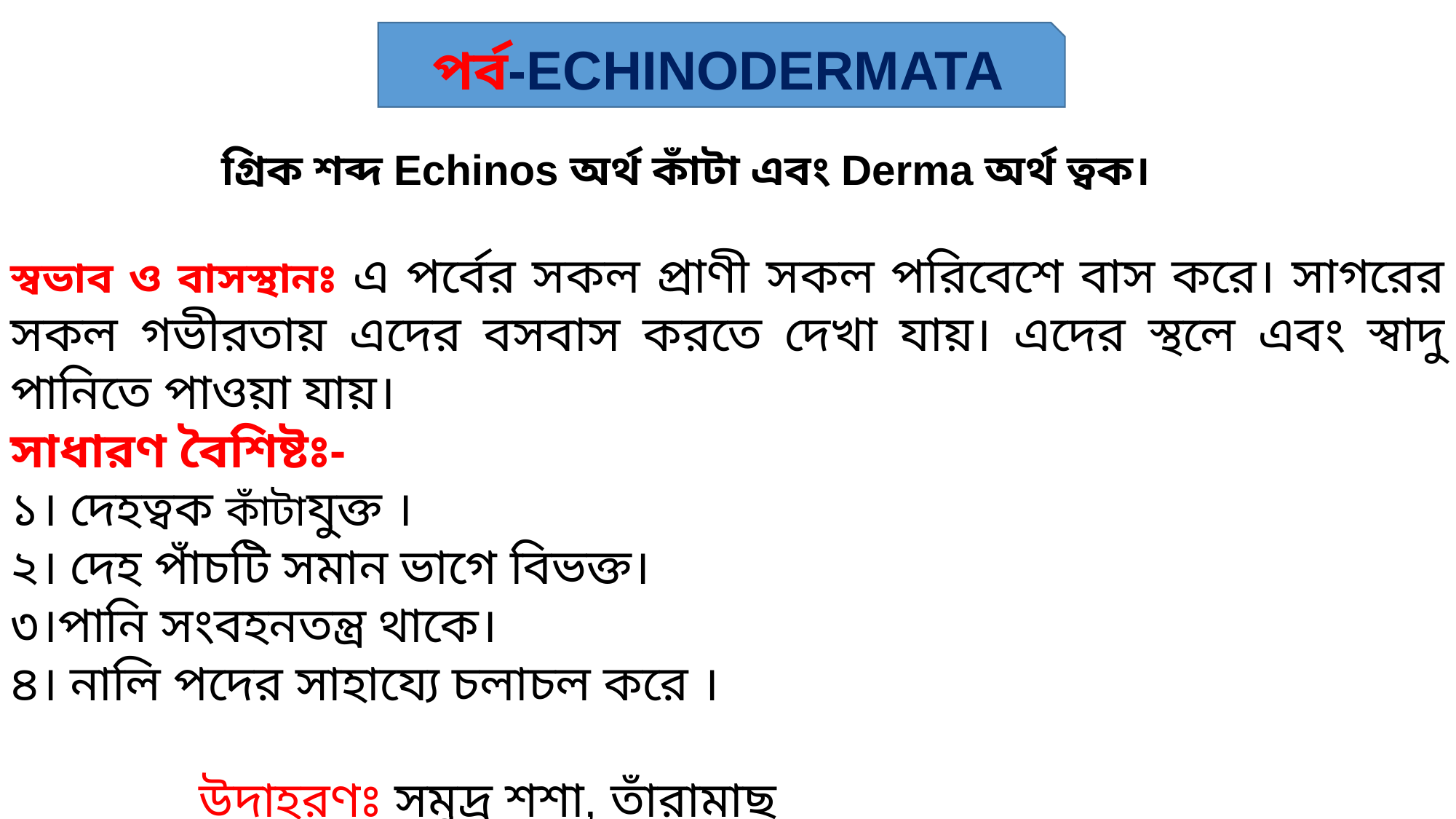

পর্ব-ECHINODERMATA
                   গ্রিক শব্দ Echinos অর্থ কাঁটা এবং Derma অর্থ ত্বক।

স্বভাব ও বাসস্থানঃ এ পর্বের সকল প্রাণী সকল পরিবেশে বাস করে। সাগরের সকল গভীরতায় এদের বসবাস করতে দেখা যায়। এদের স্থলে এবং স্বাদু পানিতে পাওয়া যায়।
সাধারণ বৈশিষ্টঃ-
১। দেহত্বক কাঁটাযুক্ত ।
২। দেহ পাঁচটি সমান ভাগে বিভক্ত।
৩।পানি সংবহনতন্ত্র থাকে।
৪। নালি পদের সাহায্যে চলাচল করে ।

               উদাহরণঃ সমুদ্র শশা, তাঁরামাছ